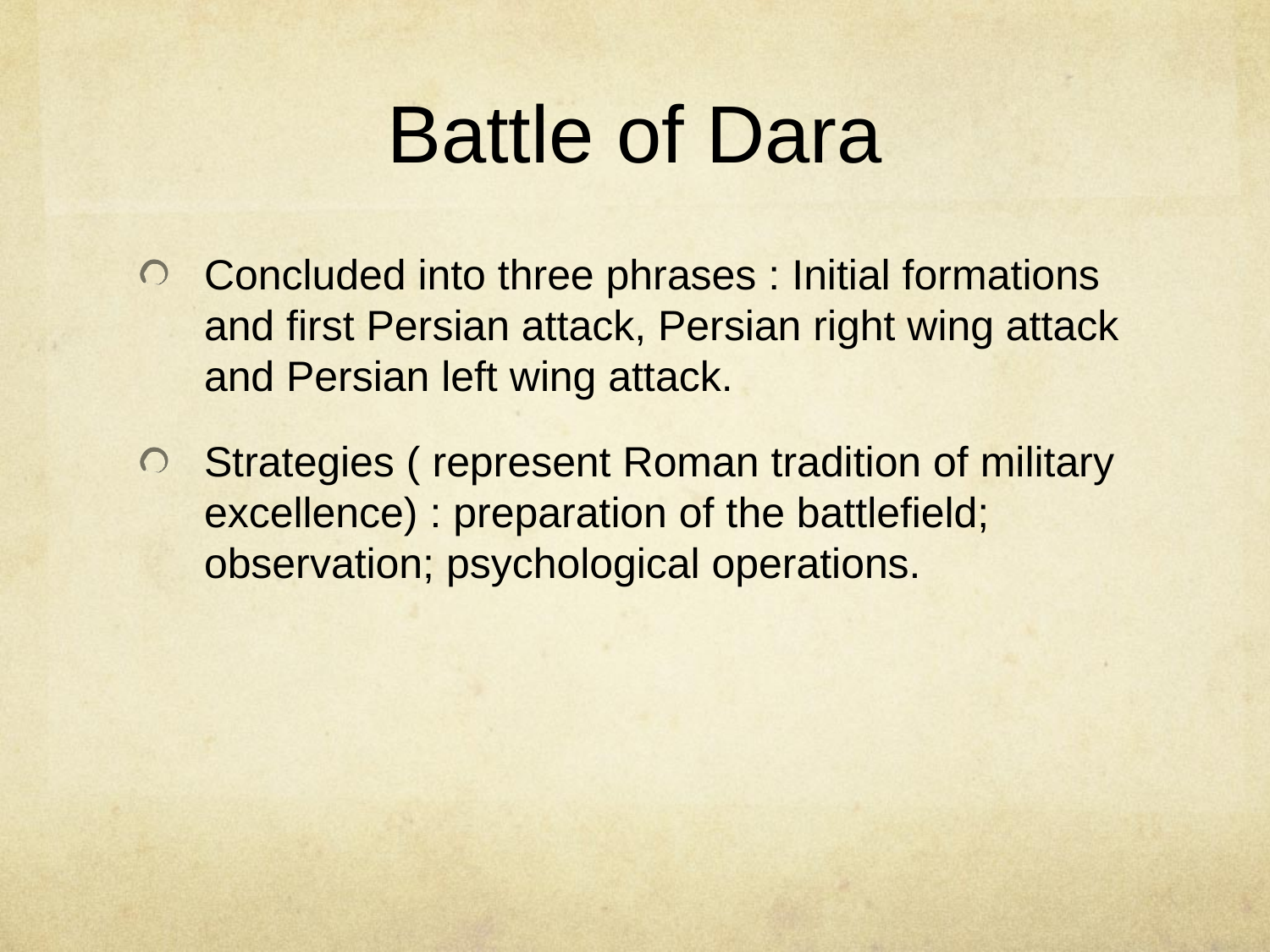

# Battle of Dara
Concluded into three phrases : Initial formations and first Persian attack, Persian right wing attack and Persian left wing attack.
Strategies ( represent Roman tradition of military excellence) : preparation of the battlefield; observation; psychological operations.